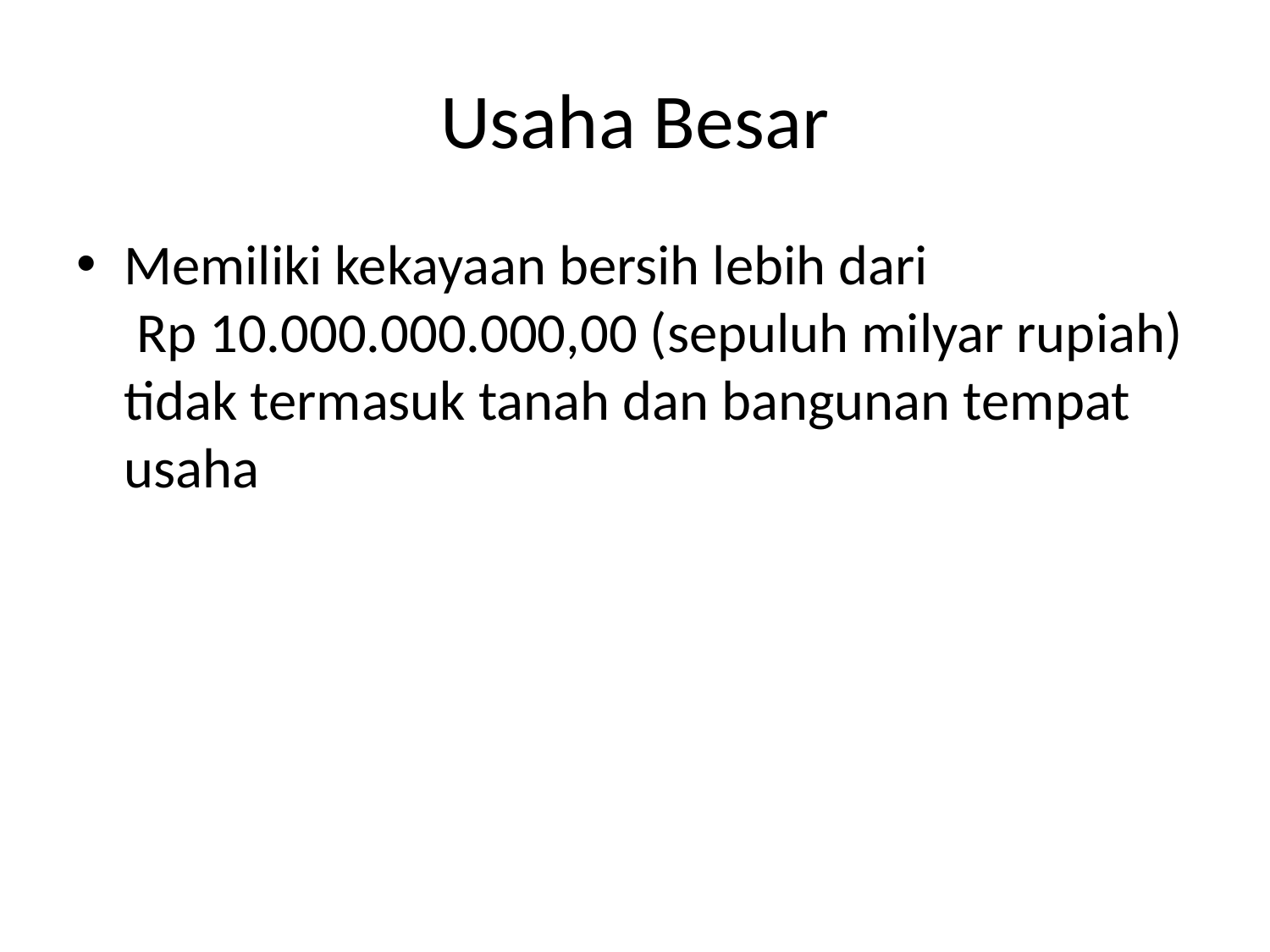

# Usaha Besar
Memiliki kekayaan bersih lebih dari                      Rp 10.000.000.000,00 (sepuluh milyar rupiah) tidak termasuk tanah dan bangunan tempat usaha